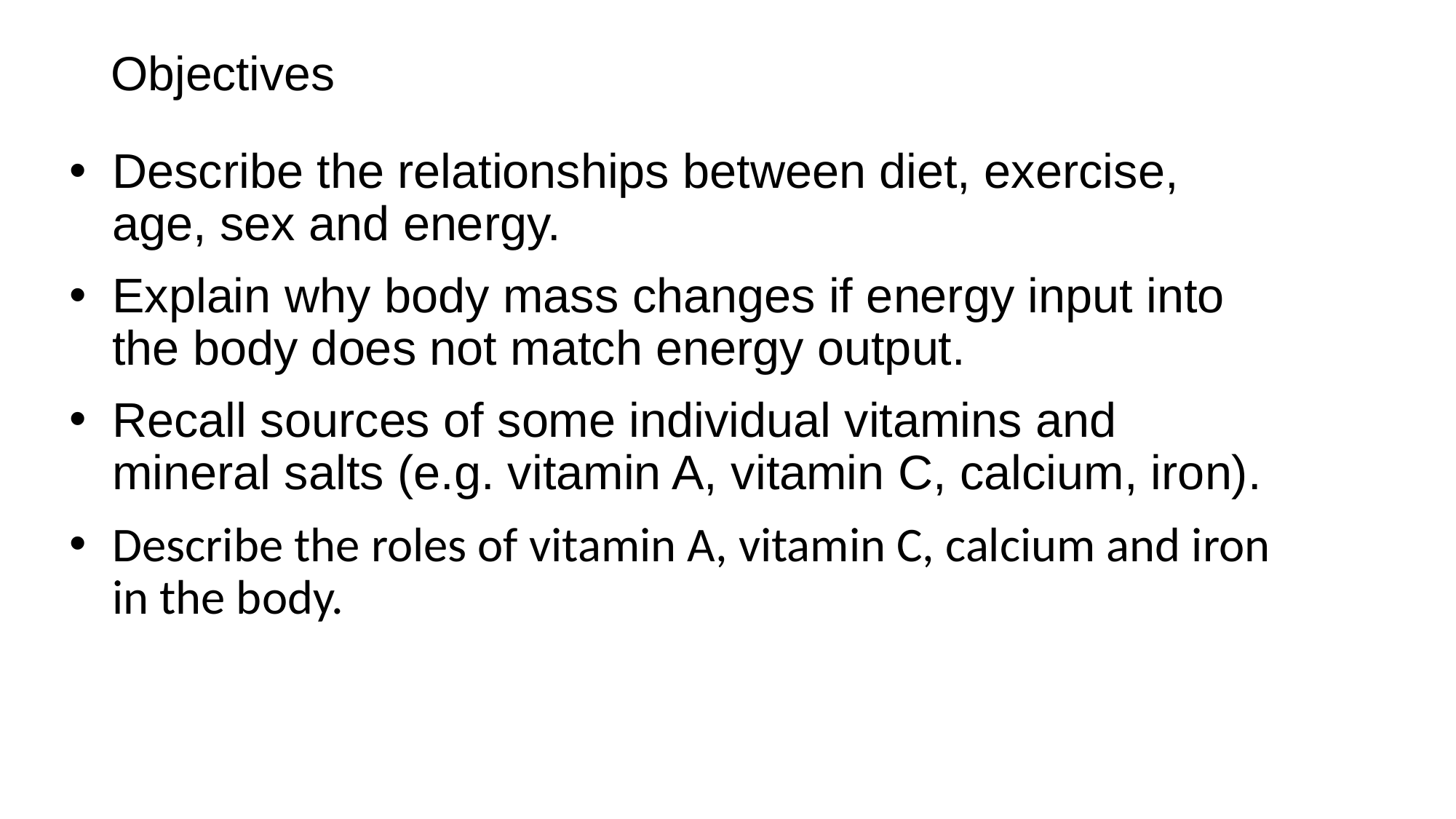

# Objectives
Describe the relationships between diet, exercise, age, sex and energy.
Explain why body mass changes if energy input into the body does not match energy output.
Recall sources of some individual vitamins and mineral salts (e.g. vitamin A, vitamin C, calcium, iron).
Describe the roles of vitamin A, vitamin C, calcium and iron in the body.